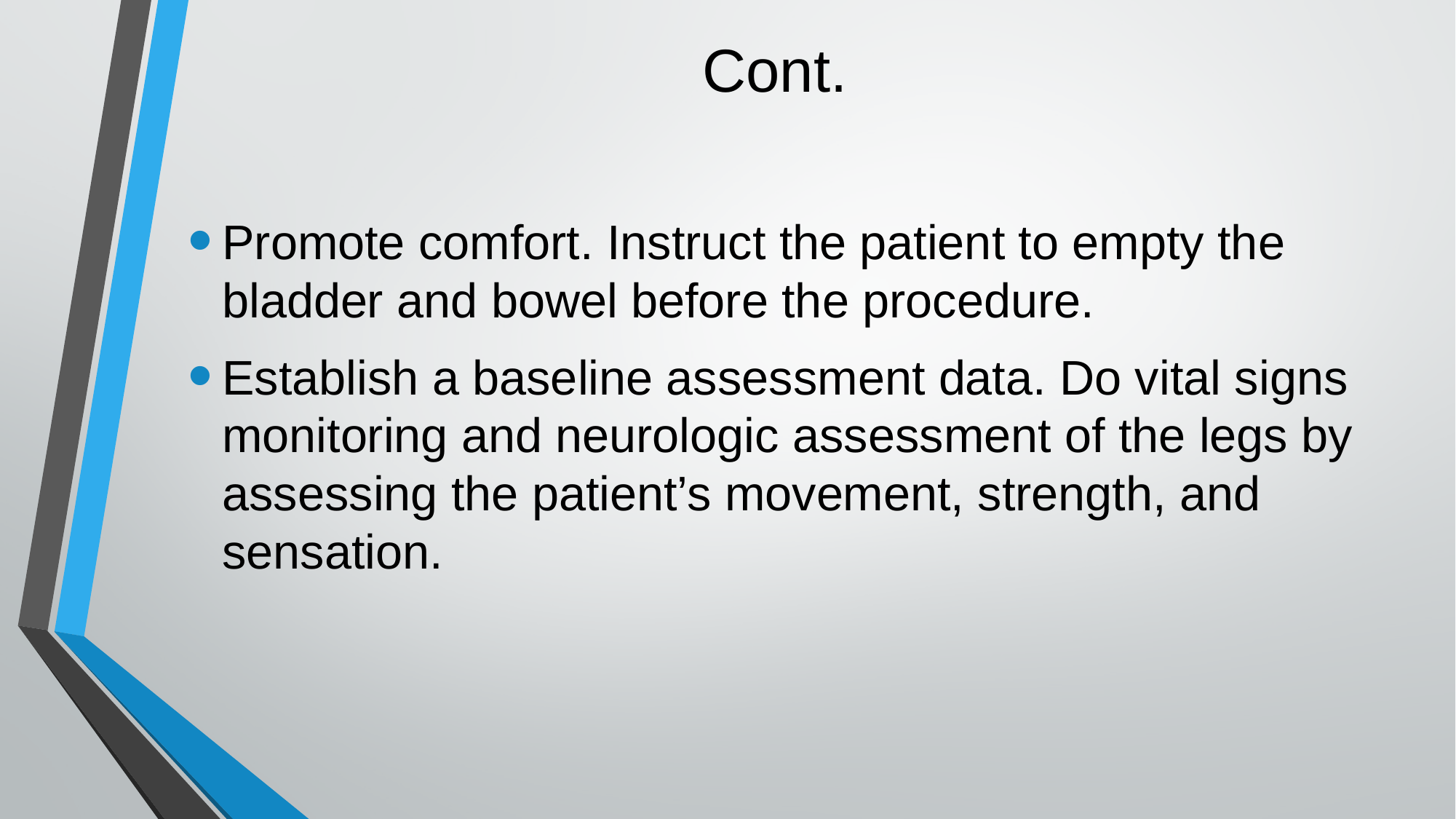

# Cont.
Promote comfort. Instruct the patient to empty the bladder and bowel before the procedure.
Establish a baseline assessment data. Do vital signs monitoring and neurologic assessment of the legs by assessing the patient’s movement, strength, and sensation.